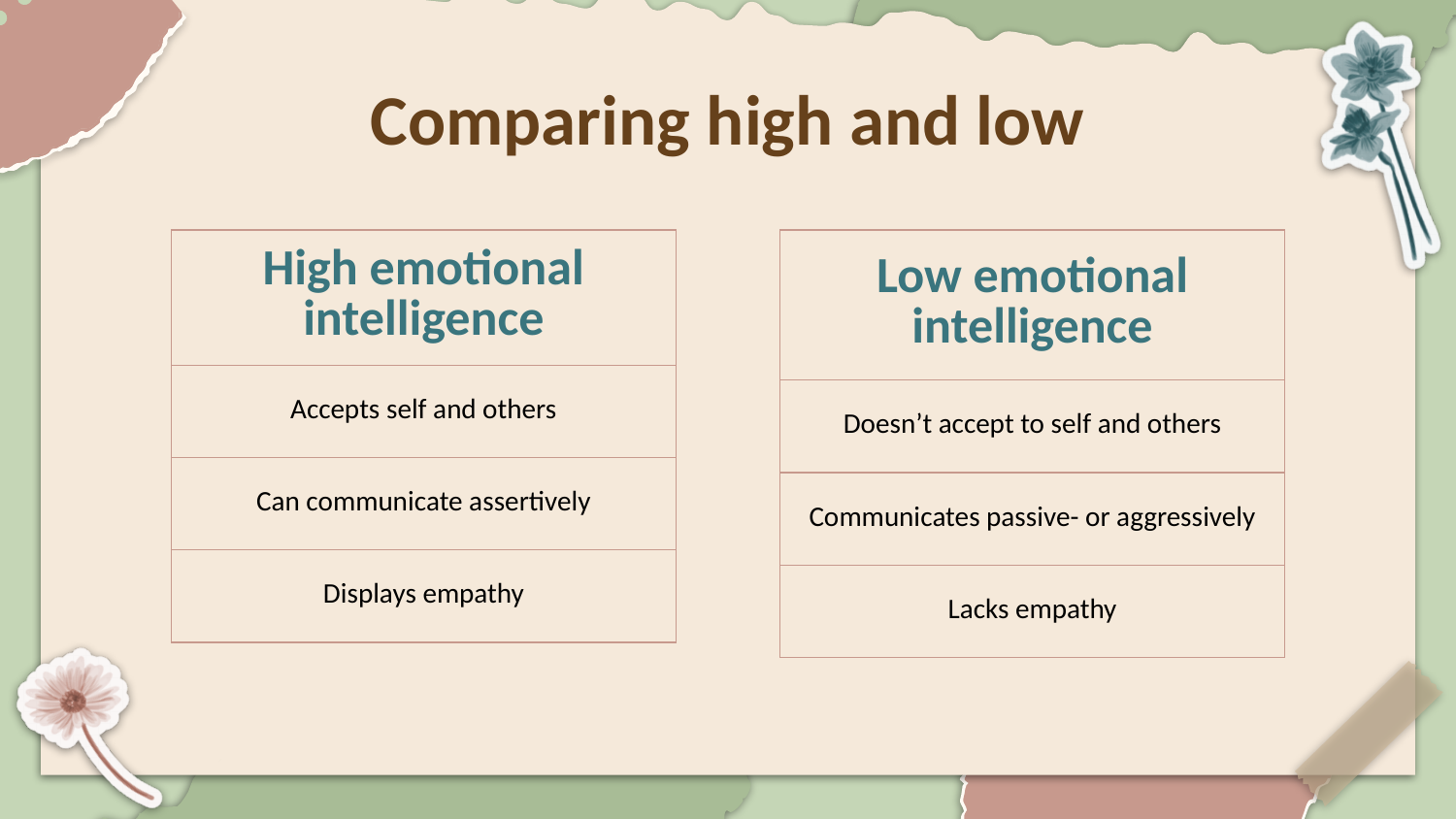

# Comparing high and low
| High emotional intelligence |
| --- |
| Accepts self and others |
| Can communicate assertively |
| Displays empathy |
| Low emotional intelligence |
| --- |
| Doesn’t accept to self and others |
| Communicates passive- or aggressively |
| Lacks empathy |